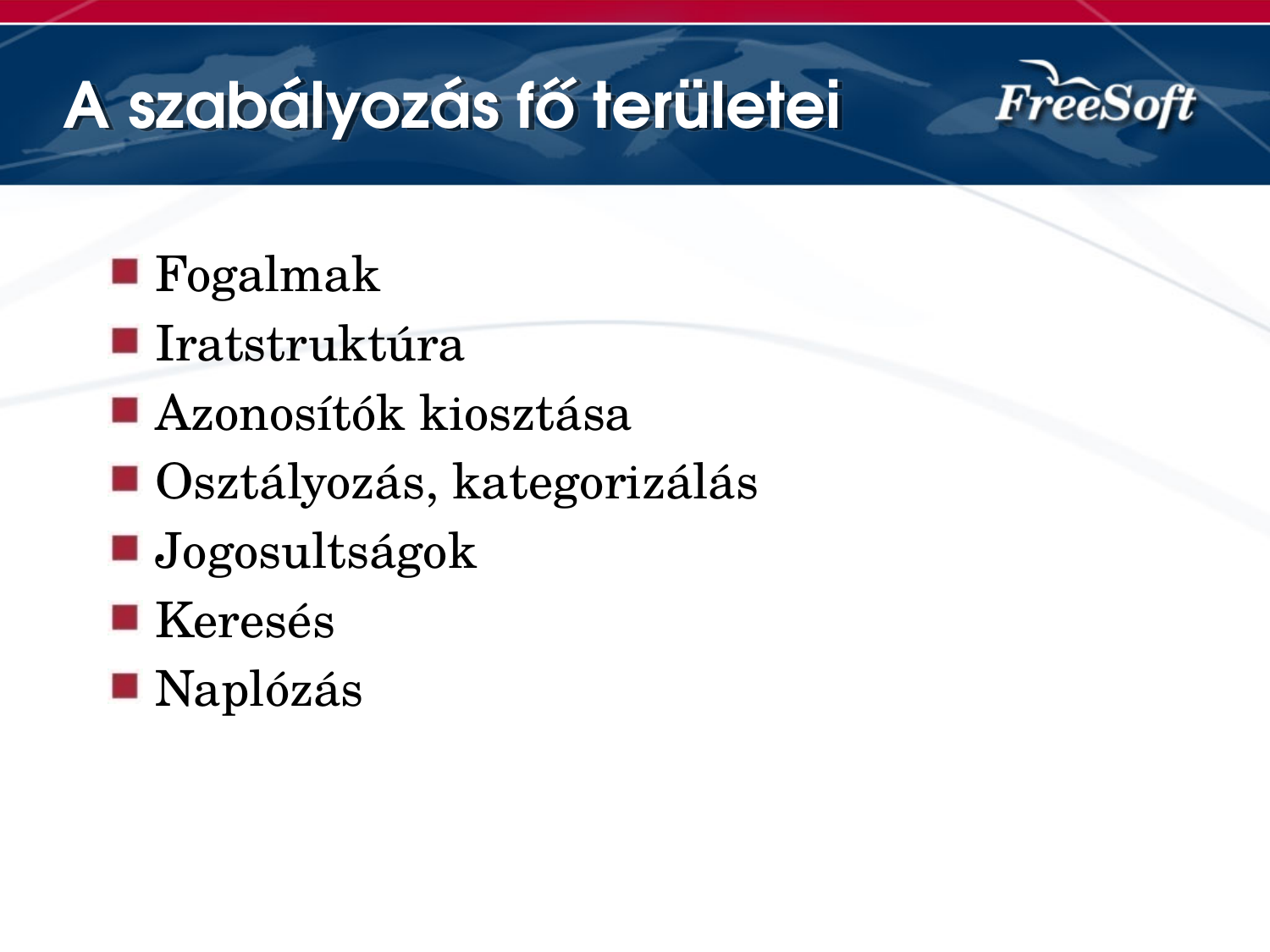

# A szabályozás fő területei
Fogalmak
Iratstruktúra
Azonosítók kiosztása
Osztályozás, kategorizálás
Jogosultságok
Keresés
Naplózás